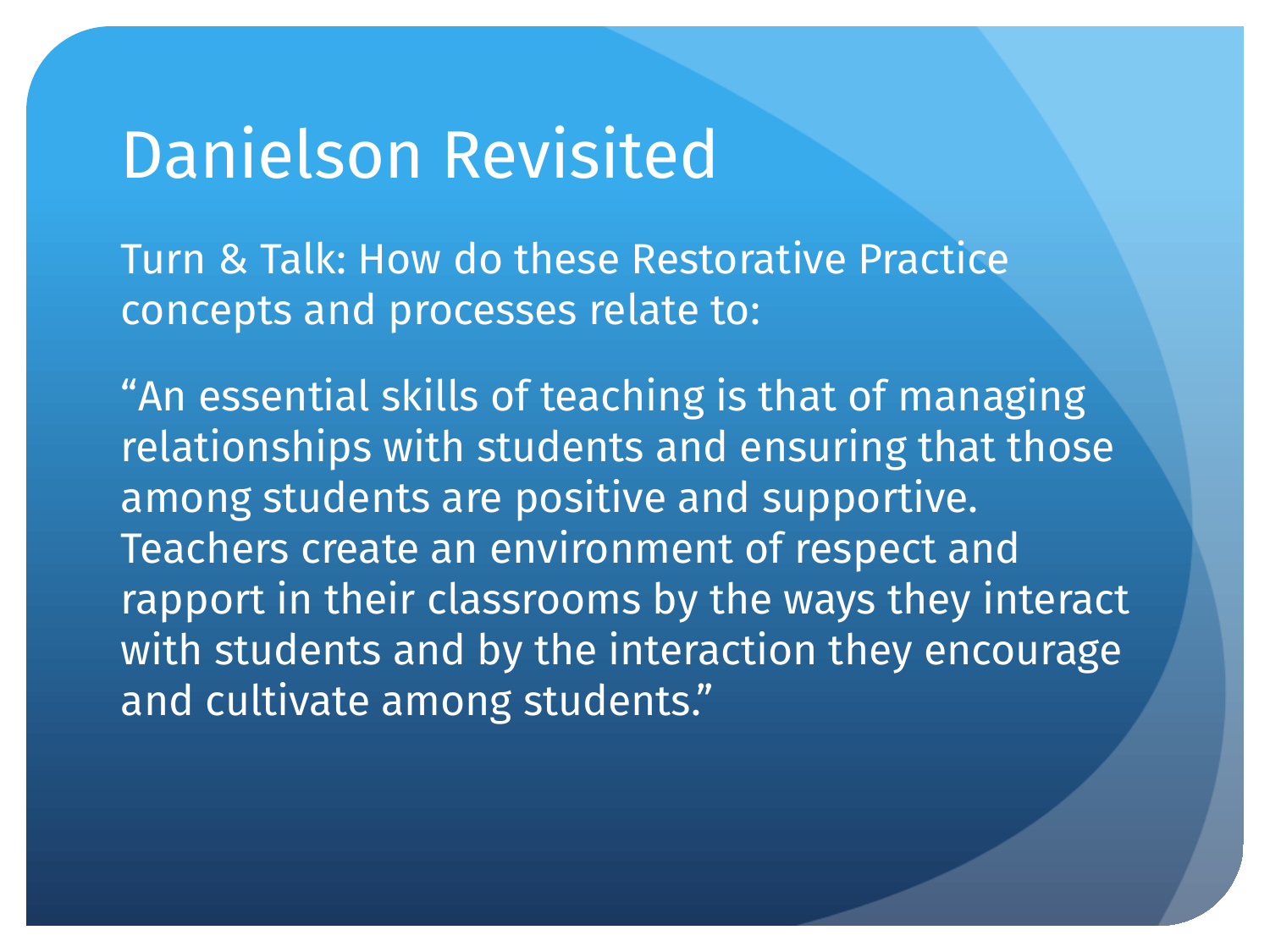

# Danielson Revisited
Turn & Talk: How do these Restorative Practice concepts and processes relate to:
“An essential skills of teaching is that of managing relationships with students and ensuring that those among students are positive and supportive. Teachers create an environment of respect and rapport in their classrooms by the ways they interact with students and by the interaction they encourage and cultivate among students.”